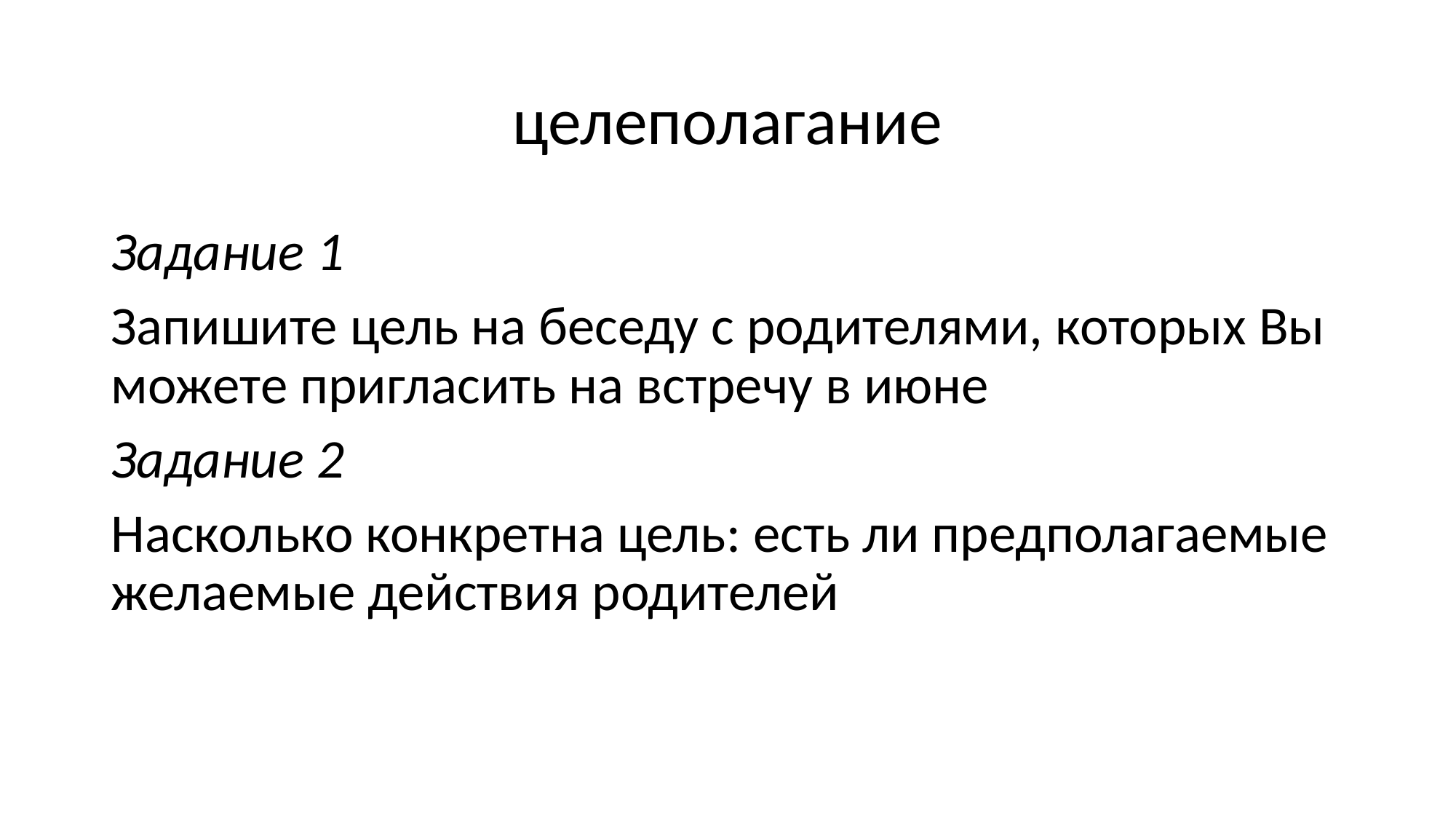

# целеполагание
Задание 1
Запишите цель на беседу с родителями, которых Вы можете пригласить на встречу в июне
Задание 2
Насколько конкретна цель: есть ли предполагаемые желаемые действия родителей